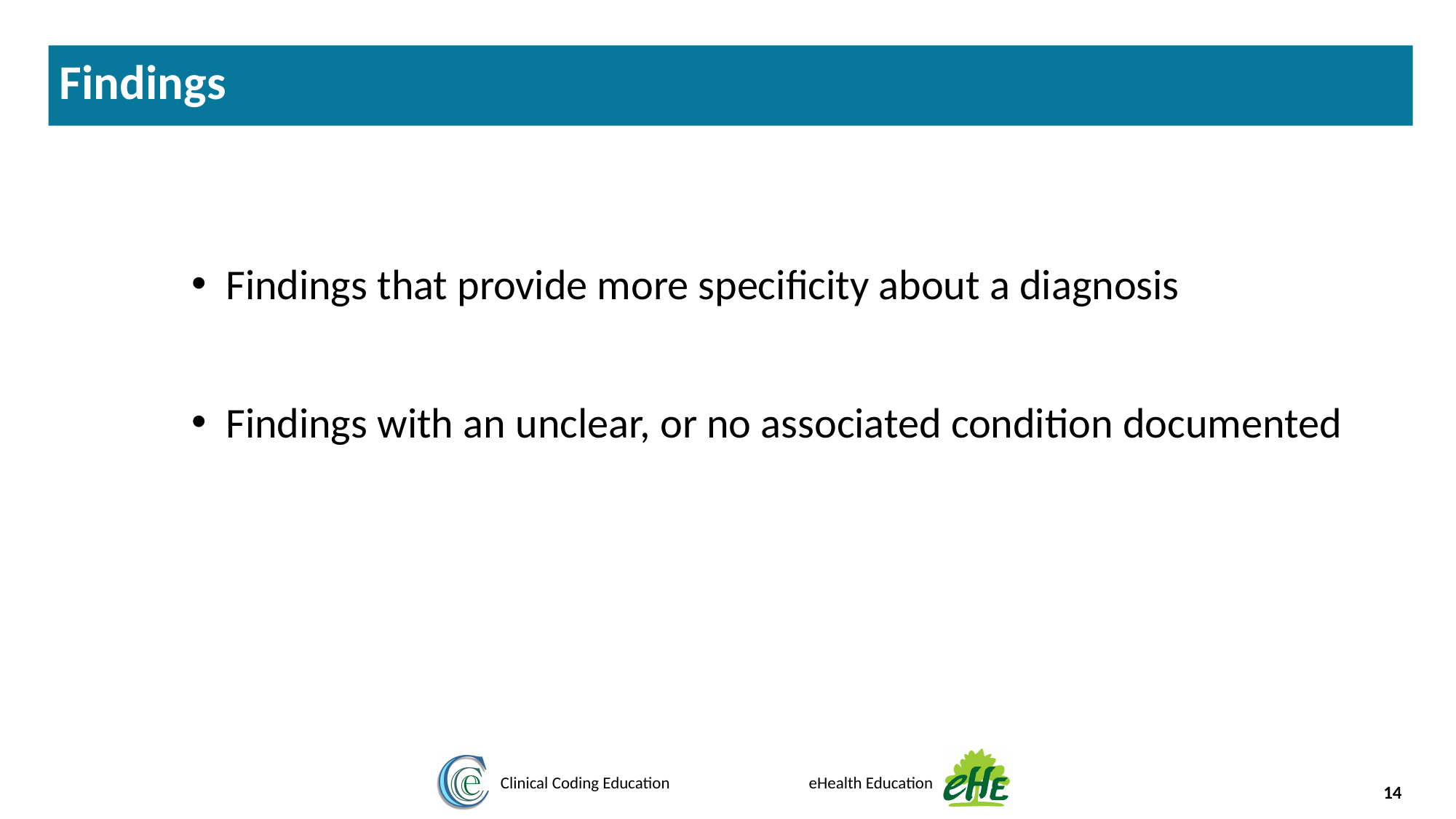

Findings
Findings that provide more specificity about a diagnosis

Findings with an unclear, or no associated condition documented
14